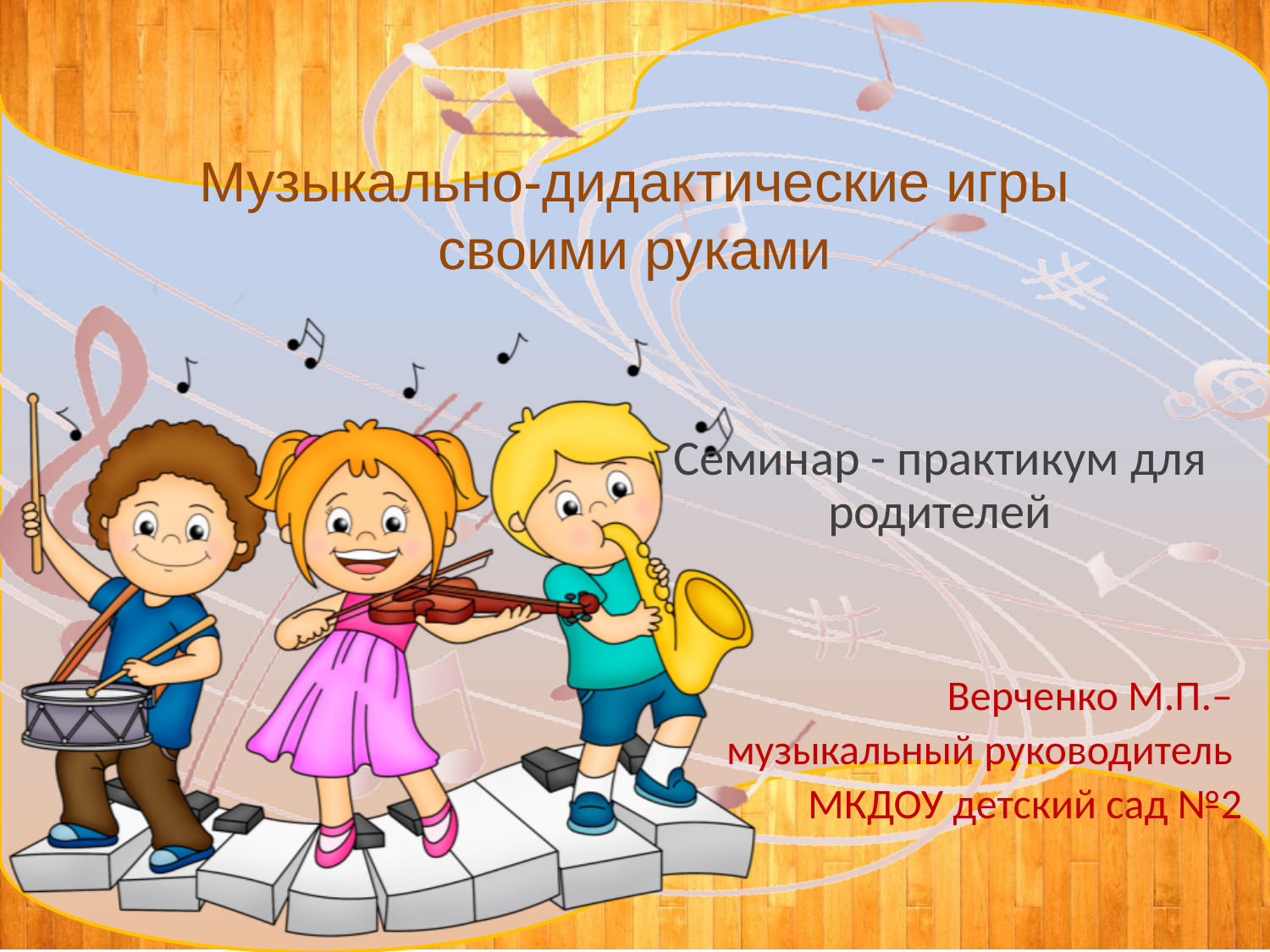

# Музыкально-дидактические игры своими руками

Семинар - практикум для родителей

Верченко М.П.–
музыкальный руководитель
МКДОУ детский сад №2